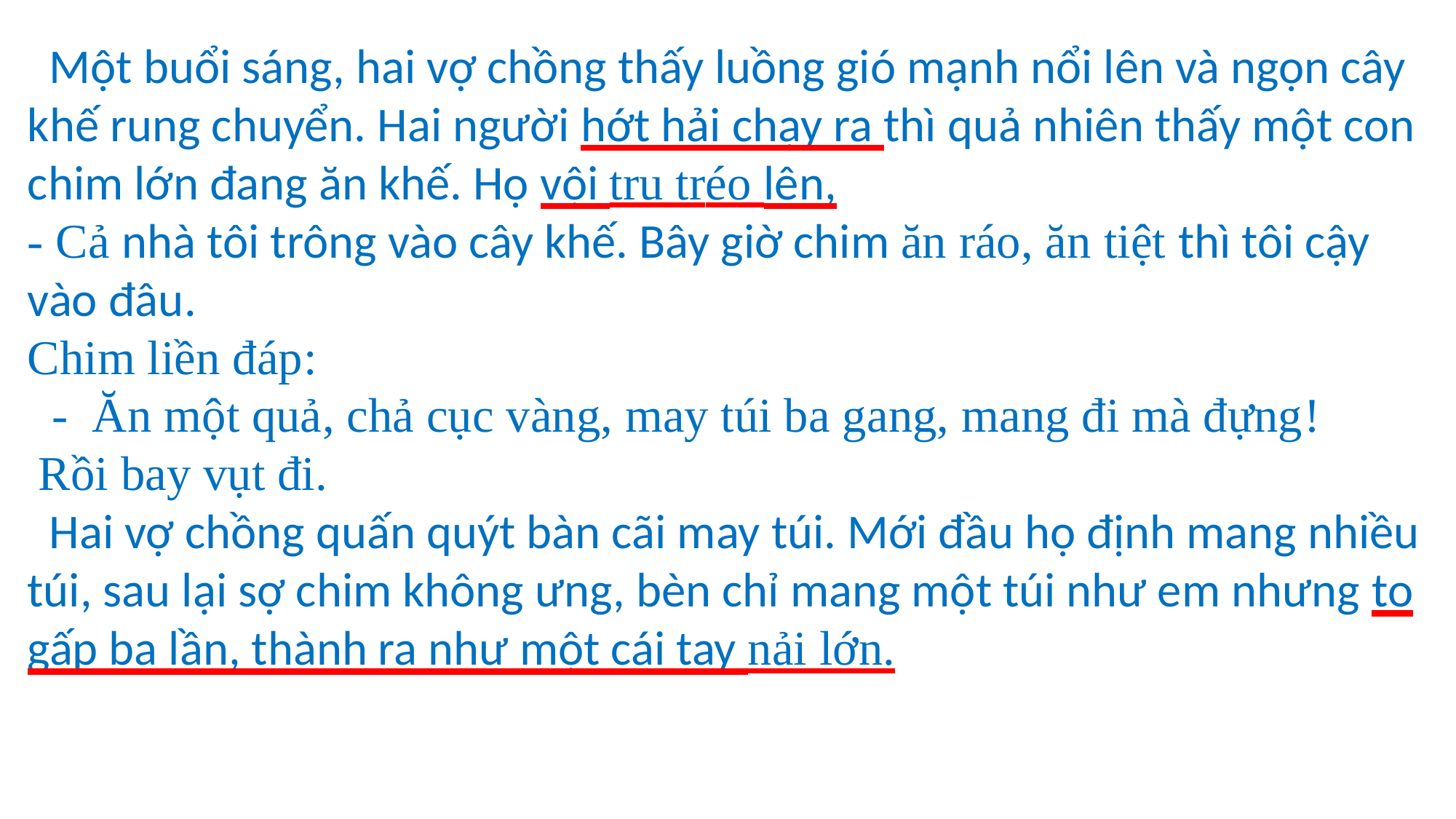

Một buổi sáng, hai vợ chồng thấy luồng gió mạnh nổi lên và ngọn cây khế rung chuyển. Hai người hớt hải chạy ra thì quả nhiên thấy một con chim lớn đang ăn khế. Họ vội tru tréo lên,
- Cả nhà tôi trông vào cây khế. Bây giờ chim ăn ráo, ăn tiệt thì tôi cậy vào đâu.
Chim liền đáp:
  -  Ăn một quả, chả cục vàng, may túi ba gang, mang đi mà đựng!
 Rồi bay vụt đi.
  Hai vợ chồng quấn quýt bàn cãi may túi. Mới đầu họ định mang nhiều túi, sau lại sợ chim không ưng, bèn chỉ mang một túi như em nhưng to gấp ba lần, thành ra như một cái tay nải lớn.